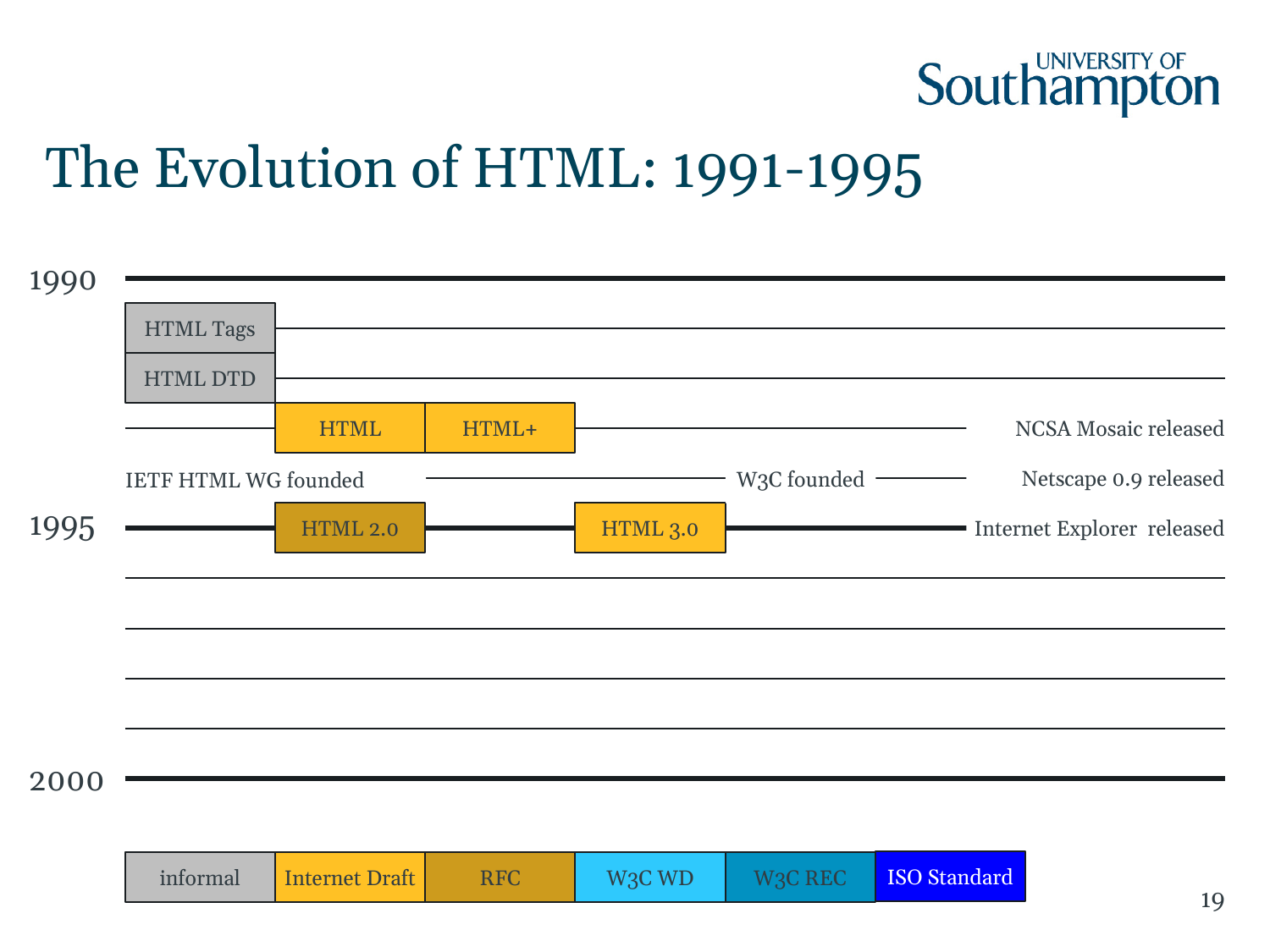

# The Evolution of HTML: 1991-1995
1990
HTML Tags
HTML DTD
NCSA Mosaic released
HTML
HTML+
Netscape 0.9 released
W3C founded
IETF HTML WG founded
1995
HTML 2.0
HTML 3.0
Internet Explorer  released
2000
ISO Standard
informal
Internet Draft
RFC
W3C WD
W3C REC
19